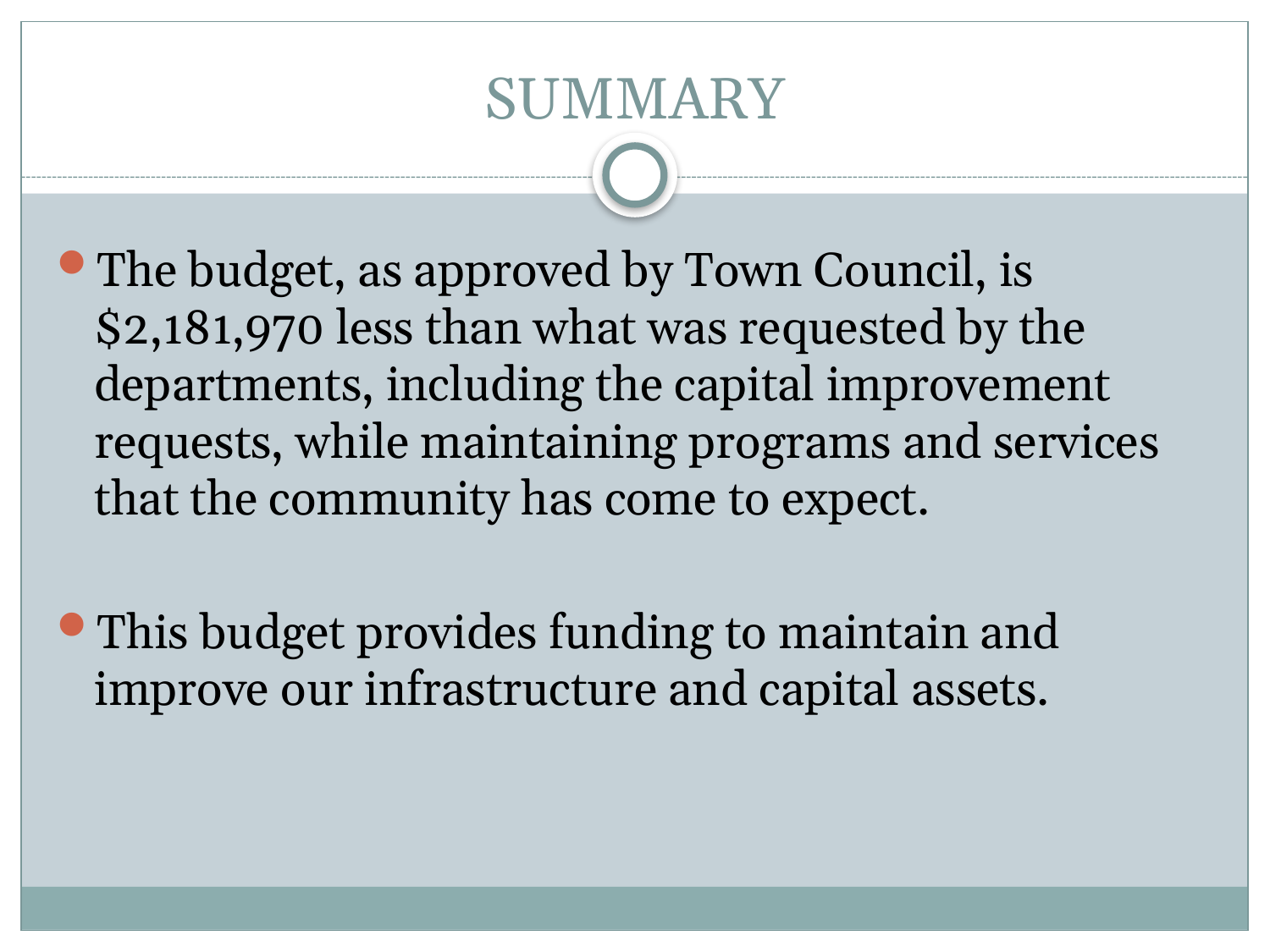

# SUMMARY
The budget, as approved by Town Council, is $2,181,970 less than what was requested by the departments, including the capital improvement requests, while maintaining programs and services that the community has come to expect.

This budget provides funding to maintain and improve our infrastructure and capital assets.